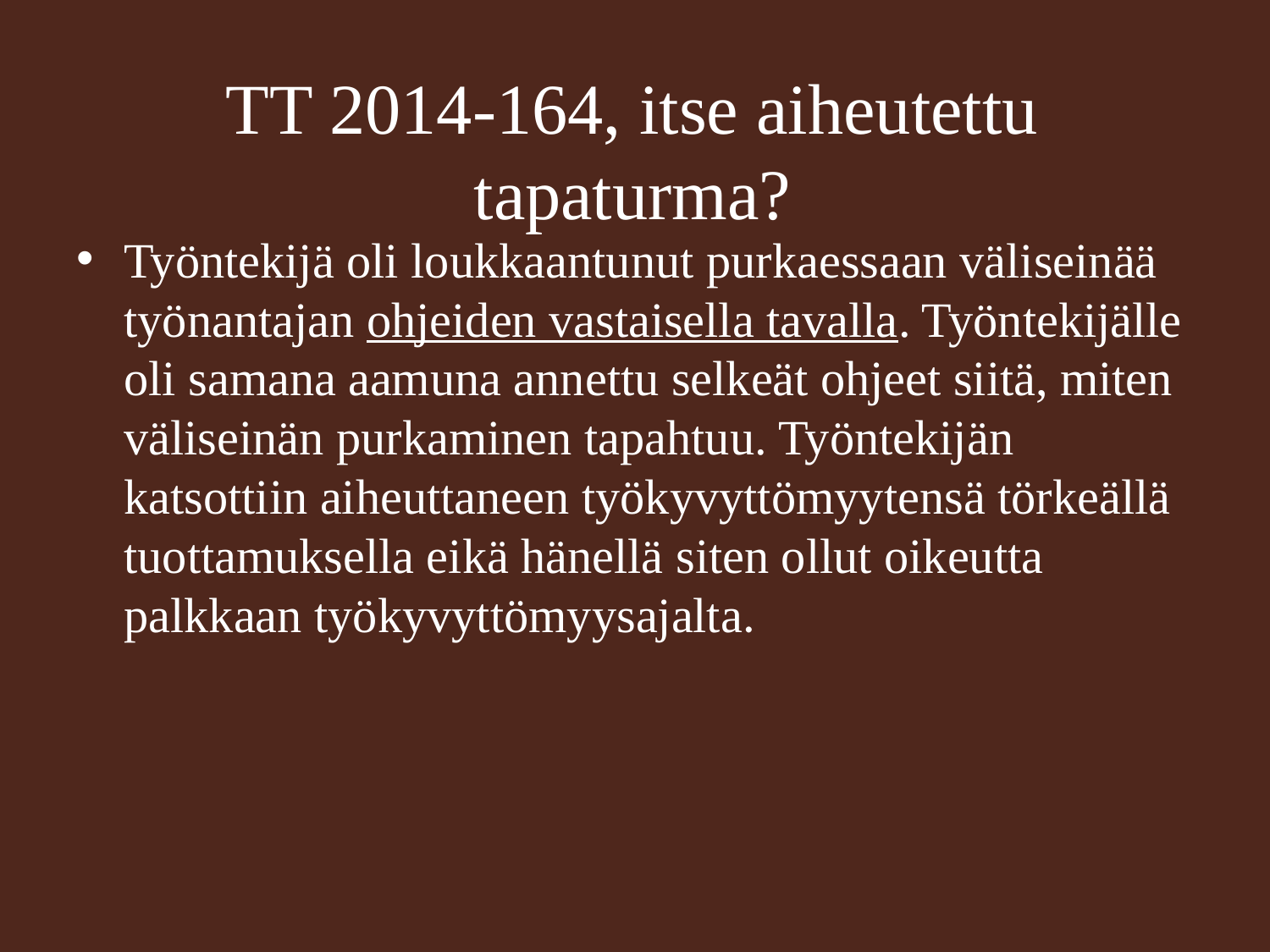

# TT 2014-164, itse aiheutettu tapaturma?
Työntekijä oli loukkaantunut purkaessaan väliseinää työnantajan ohjeiden vastaisella tavalla. Työntekijälle oli samana aamuna annettu selkeät ohjeet siitä, miten väliseinän purkaminen tapahtuu. Työntekijän katsottiin aiheuttaneen työkyvyttömyytensä törkeällä tuottamuksella eikä hänellä siten ollut oikeutta palkkaan työkyvyttömyysajalta.